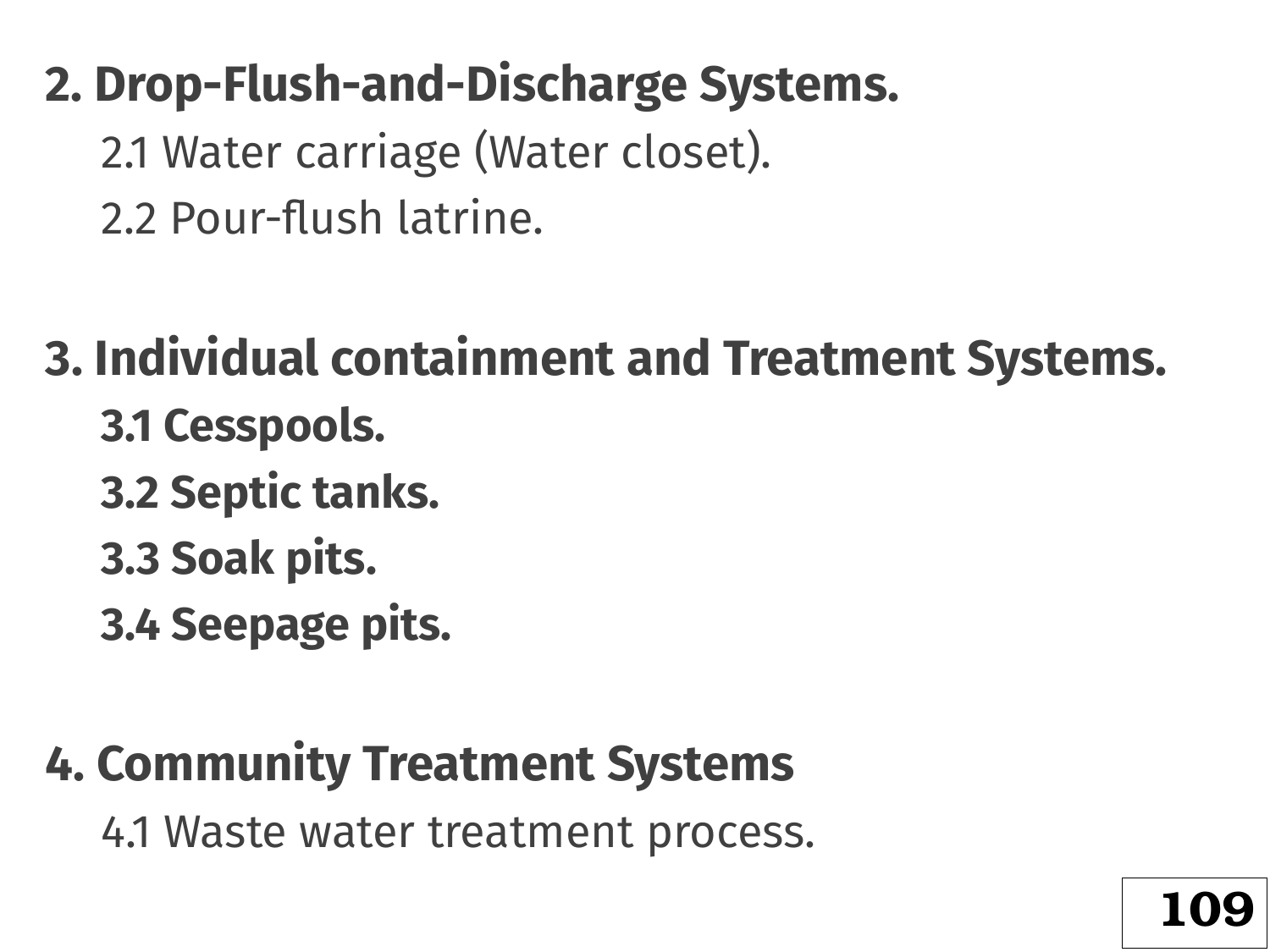

2. Drop-Flush-and-Discharge Systems.
2.1 Water carriage (Water closet).
2.2 Pour-flush latrine.

3. Individual containment and Treatment Systems.
3.1 Cesspools.
3.2 Septic tanks.
3.3 Soak pits.
3.4 Seepage pits.

4. Community Treatment Systems
4.1 Waste water treatment process.

109